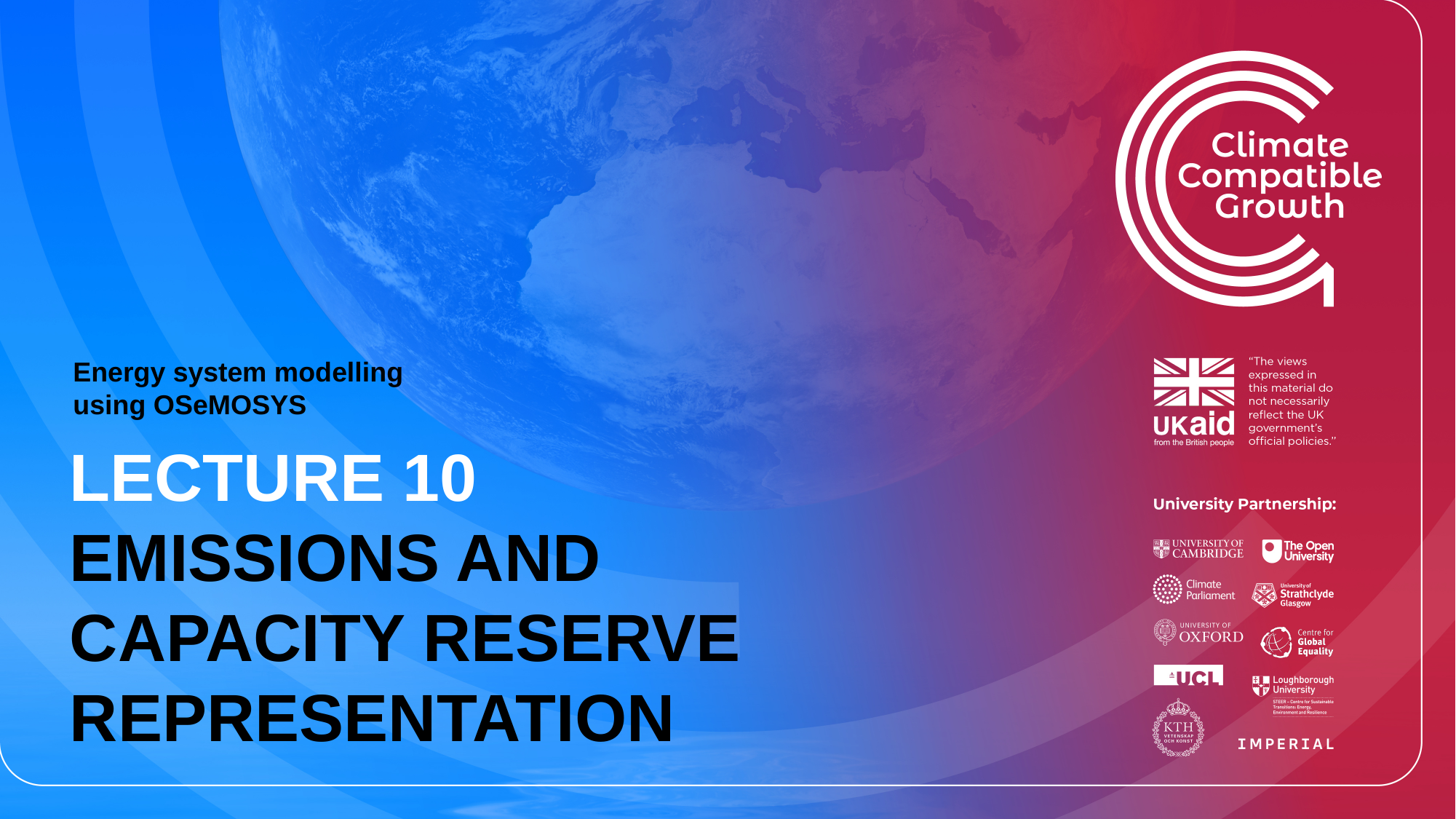

Energy system modelling using OSeMOSYS
LECTURE 10
EMISSIONS AND CAPACITY RESERVE REPRESENTATION